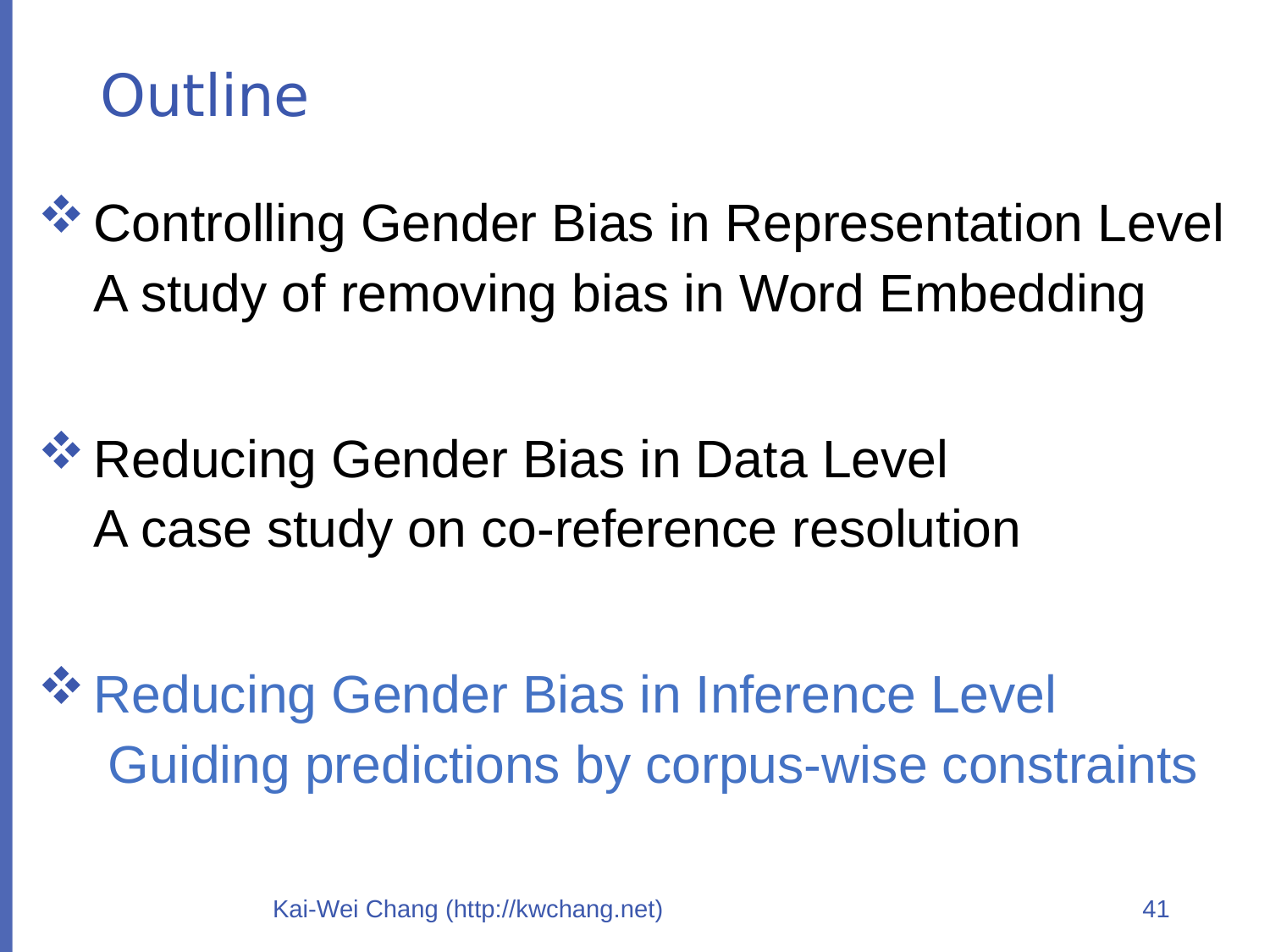

# Outline
Controlling Gender Bias in Representation Level
A study of removing bias in Word Embedding

Reducing Gender Bias in Data Level
A case study on co-reference resolution

Reducing Gender Bias in Inference Level
 Guiding predictions by corpus-wise constraints
Kai-Wei Chang (http://kwchang.net)
41